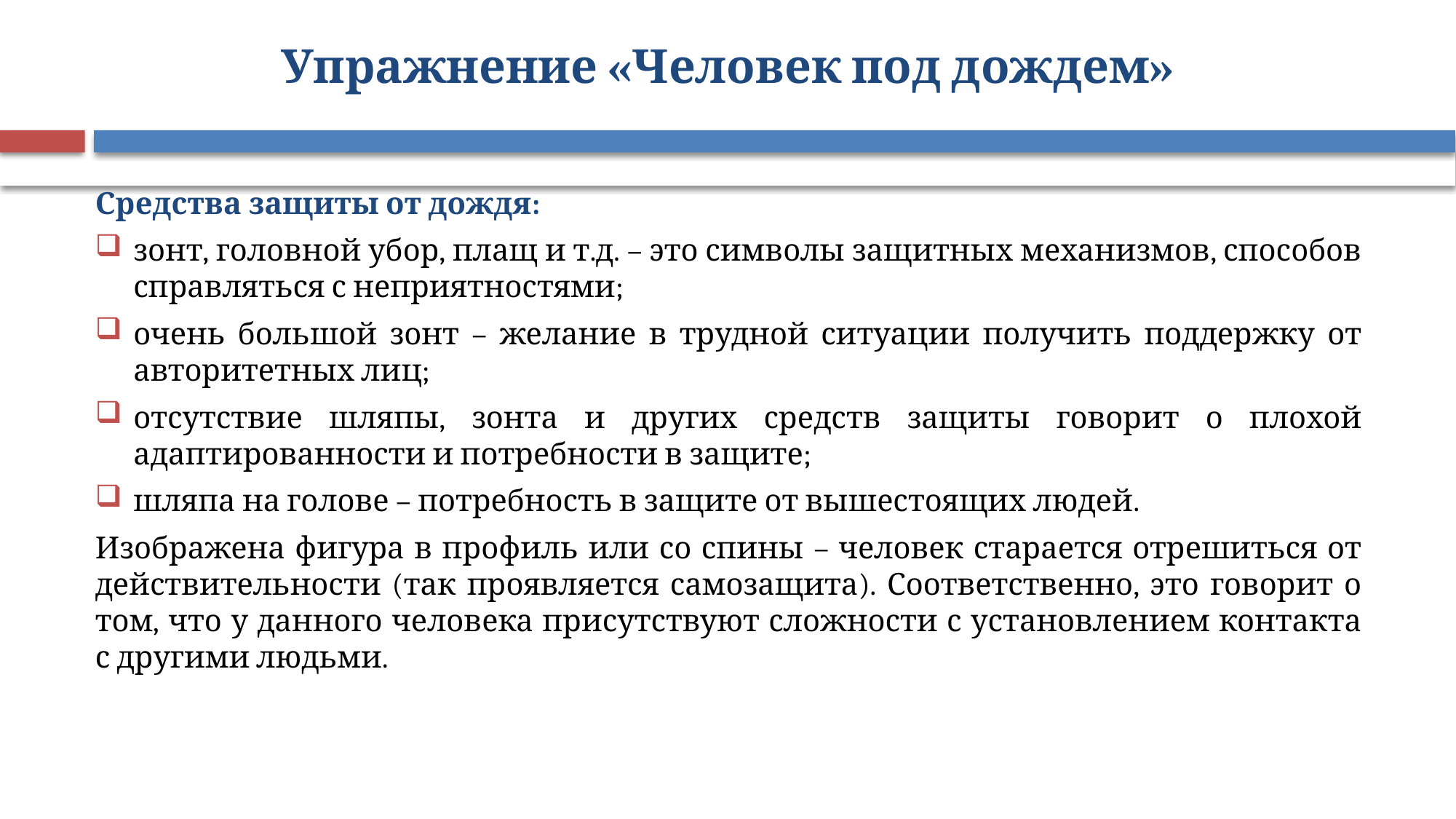

# Упражнение «Человек под дождем»
Средства защиты от дождя:
зонт, головной убор, плащ и т.д. – это символы защитных механизмов, способов справляться с неприятностями;
очень большой зонт – желание в трудной ситуации получить поддержку от авторитетных лиц;
отсутствие шляпы, зонта и других средств защиты говорит о плохой адаптированности и потребности в защите;
шляпа на голове – потребность в защите от вышестоящих людей.
Изображена фигура в профиль или со спины – человек старается отрешиться от действительности (так проявляется самозащита). Соответственно, это говорит о том, что у данного человека присутствуют сложности с установлением контакта с другими людьми.